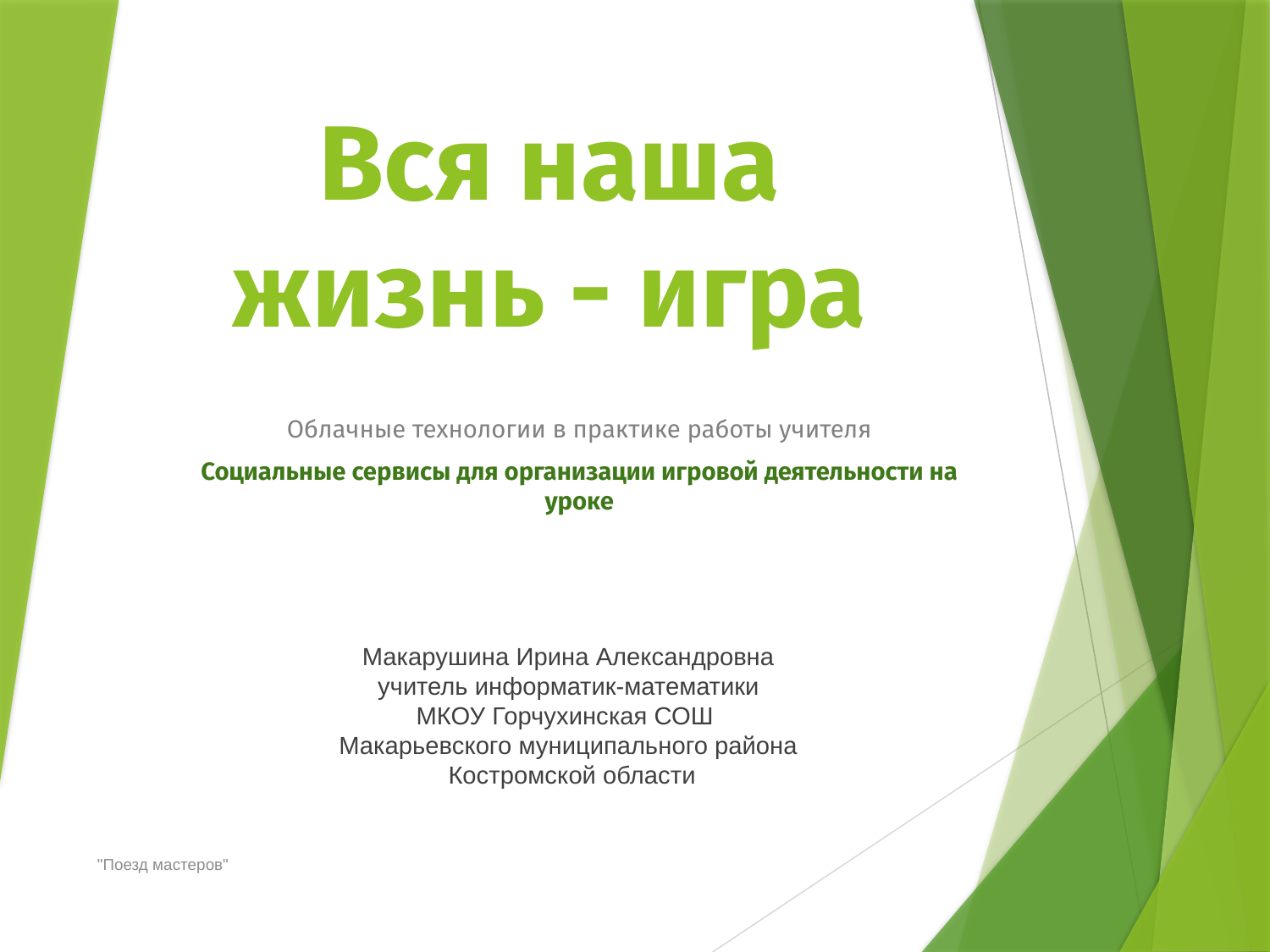

# Вся наша жизнь - игра

Облачные технологии в практике работы учителя
Социальные сервисы для организации игровой деятельности на уроке
Макарушина Ирина Александровна
учитель информатик-математики
МКОУ Горчухинская СОШ
Макарьевского муниципального района
 Костромской области
"Поезд мастеров"